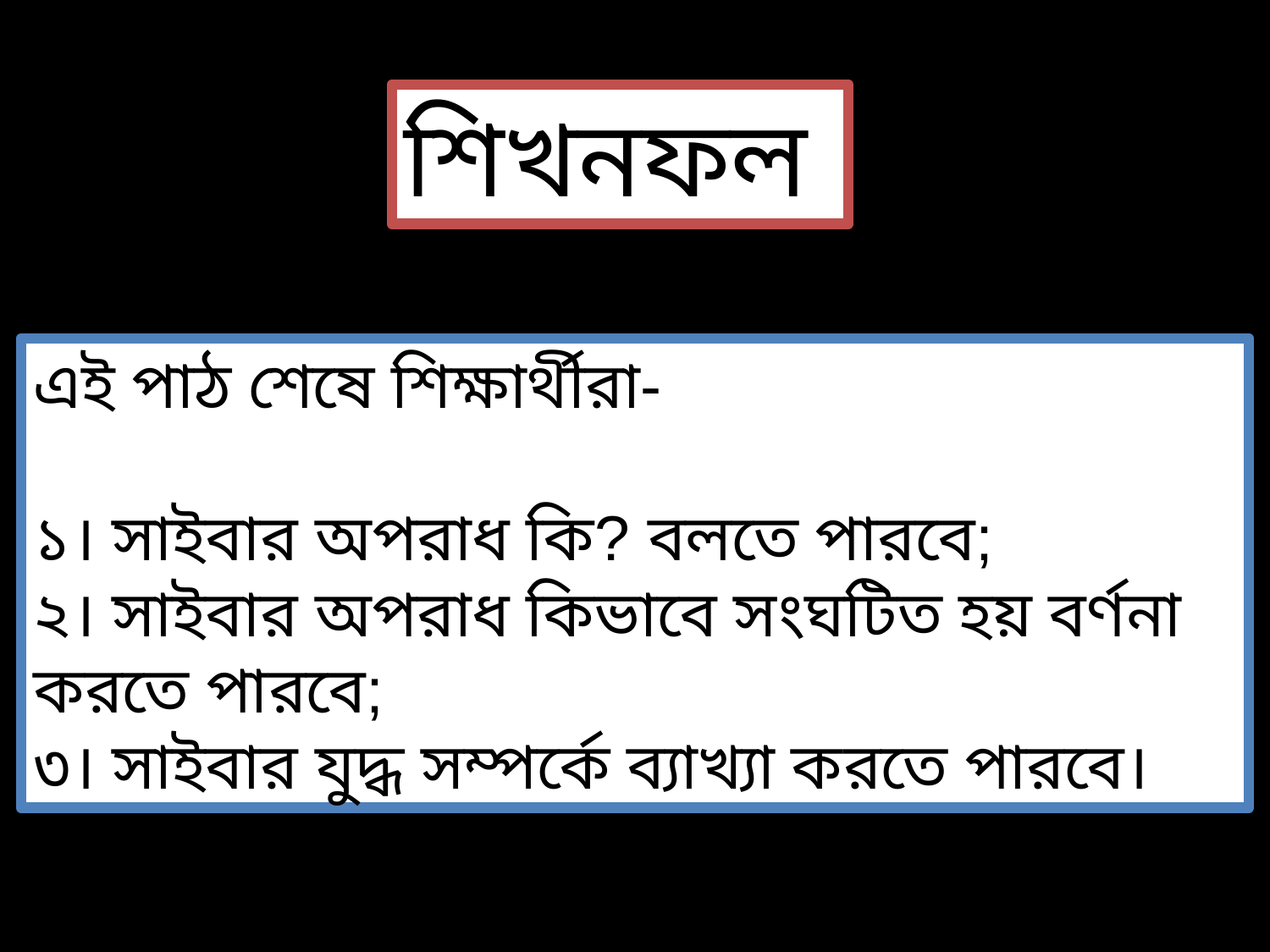

শিখনফল
এই পাঠ শেষে শিক্ষার্থীরা-

১। সাইবার অপরাধ কি? বলতে পারবে;
২। সাইবার অপরাধ কিভাবে সংঘটিত হয় বর্ণনা করতে পারবে;
৩। সাইবার যুদ্ধ সম্পর্কে ব্যাখ্যা করতে পারবে।